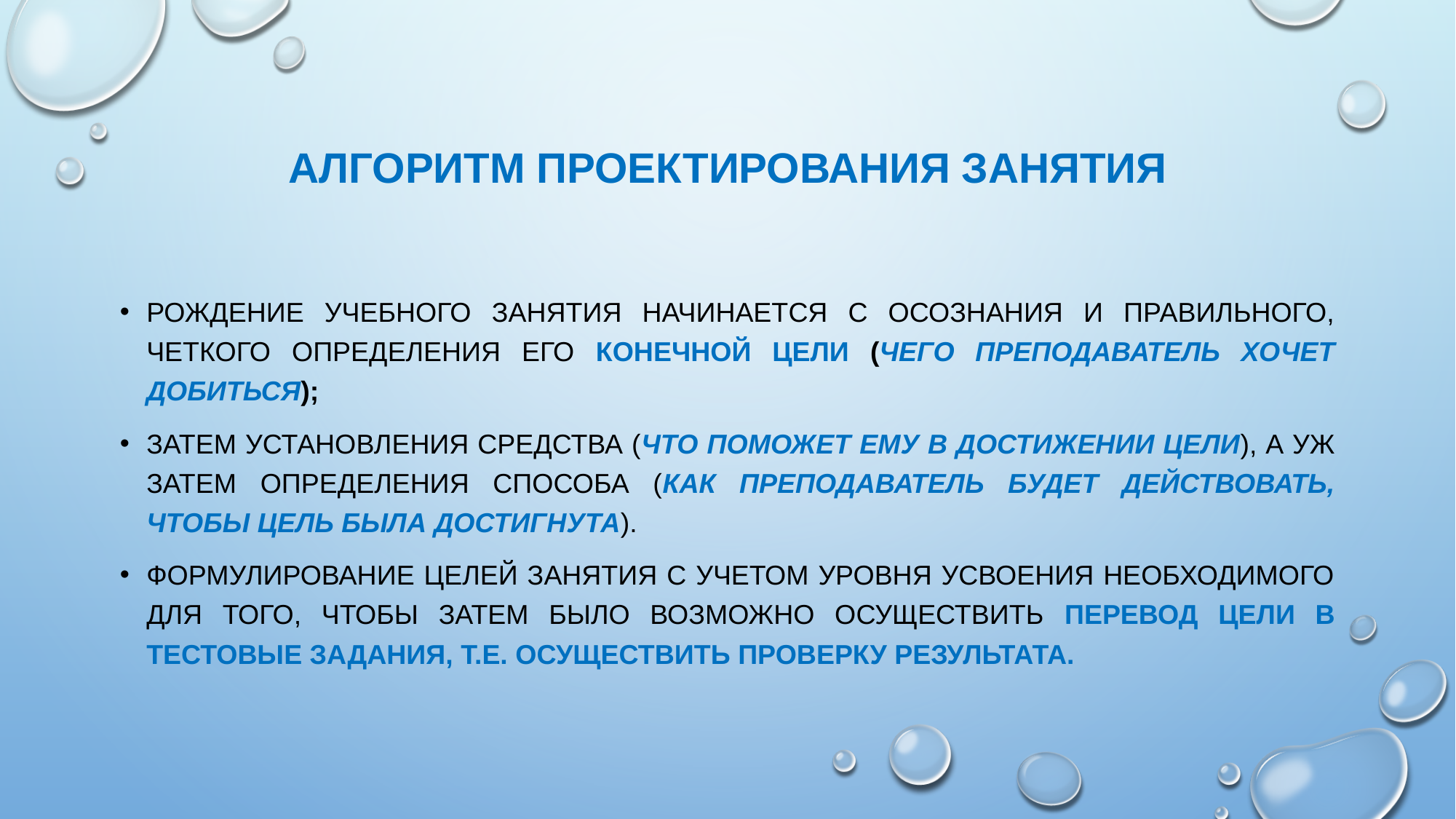

# Алгоритм проектирования занятия
рождение учебного занятия начинается с осознания и правильного, четкого определения его конечной цели (чего преподаватель хочет добиться);
затем установления средства (что поможет ему в достижении цели), а уж затем определения способа (как преподаватель будет действовать, чтобы цель была достигнута).
Формулирование целей занятия с учетом уровня усвоения необходимого для того, чтобы затем было возможно осуществить перевод цели в тестовые задания, т.е. осуществить проверку результата.